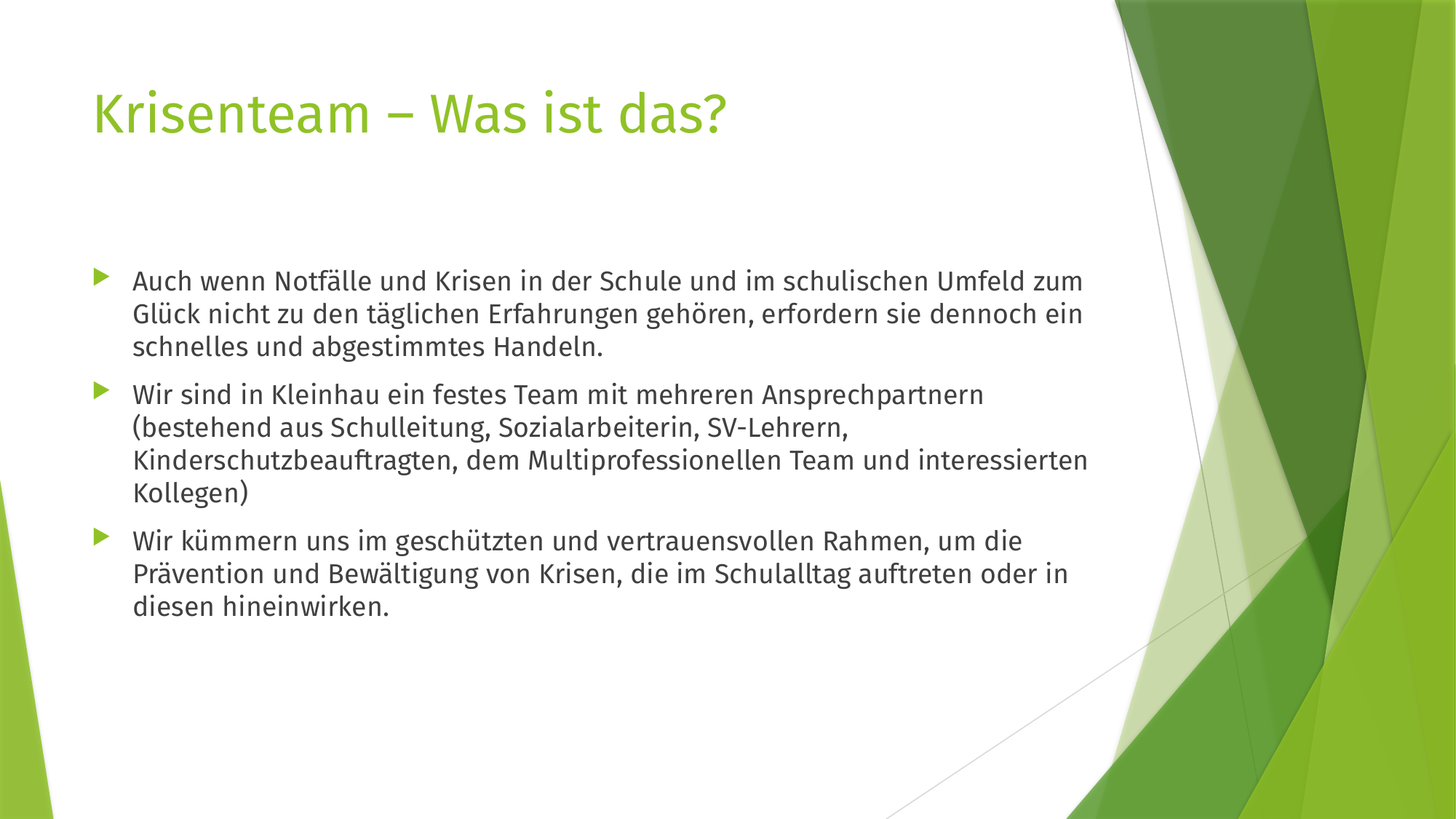

# Krisenteam – Was ist das?
Auch wenn Notfälle und Krisen in der Schule und im schulischen Umfeld zum Glück nicht zu den täglichen Erfahrungen gehören, erfordern sie dennoch ein schnelles und abgestimmtes Handeln.
Wir sind in Kleinhau ein festes Team mit mehreren Ansprechpartnern (bestehend aus Schulleitung, Sozialarbeiterin, SV-Lehrern, Kinderschutzbeauftragten, dem Multiprofessionellen Team und interessierten Kollegen)
Wir kümmern uns im geschützten und vertrauensvollen Rahmen, um die Prävention und Bewältigung von Krisen, die im Schulalltag auftreten oder in diesen hineinwirken.